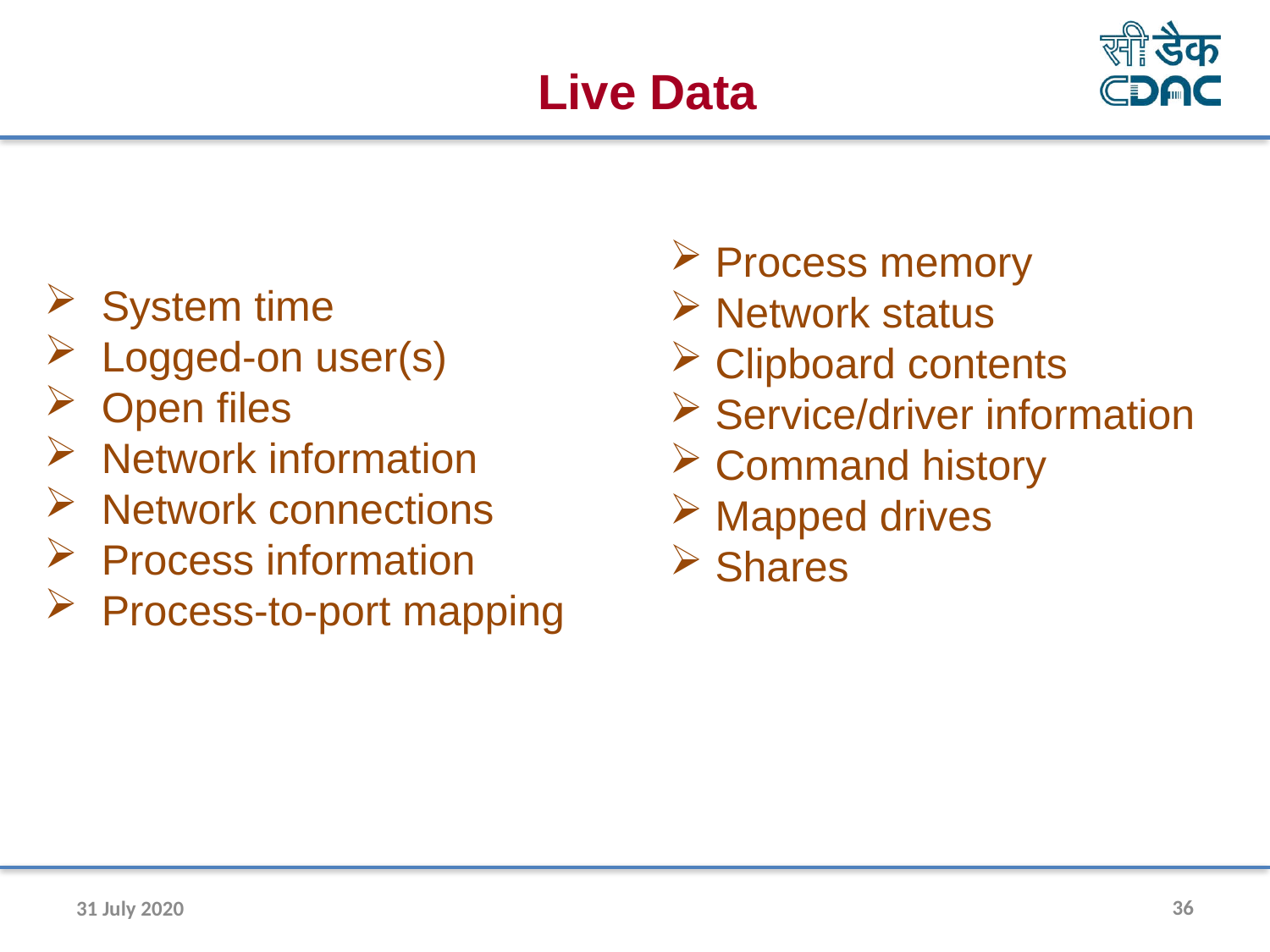

Live Data

  System time
  Logged-on user(s)
  Open files
  Network information
  Network connections
  Process information
  Process-to-port mapping
 Process memory
 Network status
 Clipboard contents
 Service/driver information
 Command history
 Mapped drives
 Shares

31 July 2020
36